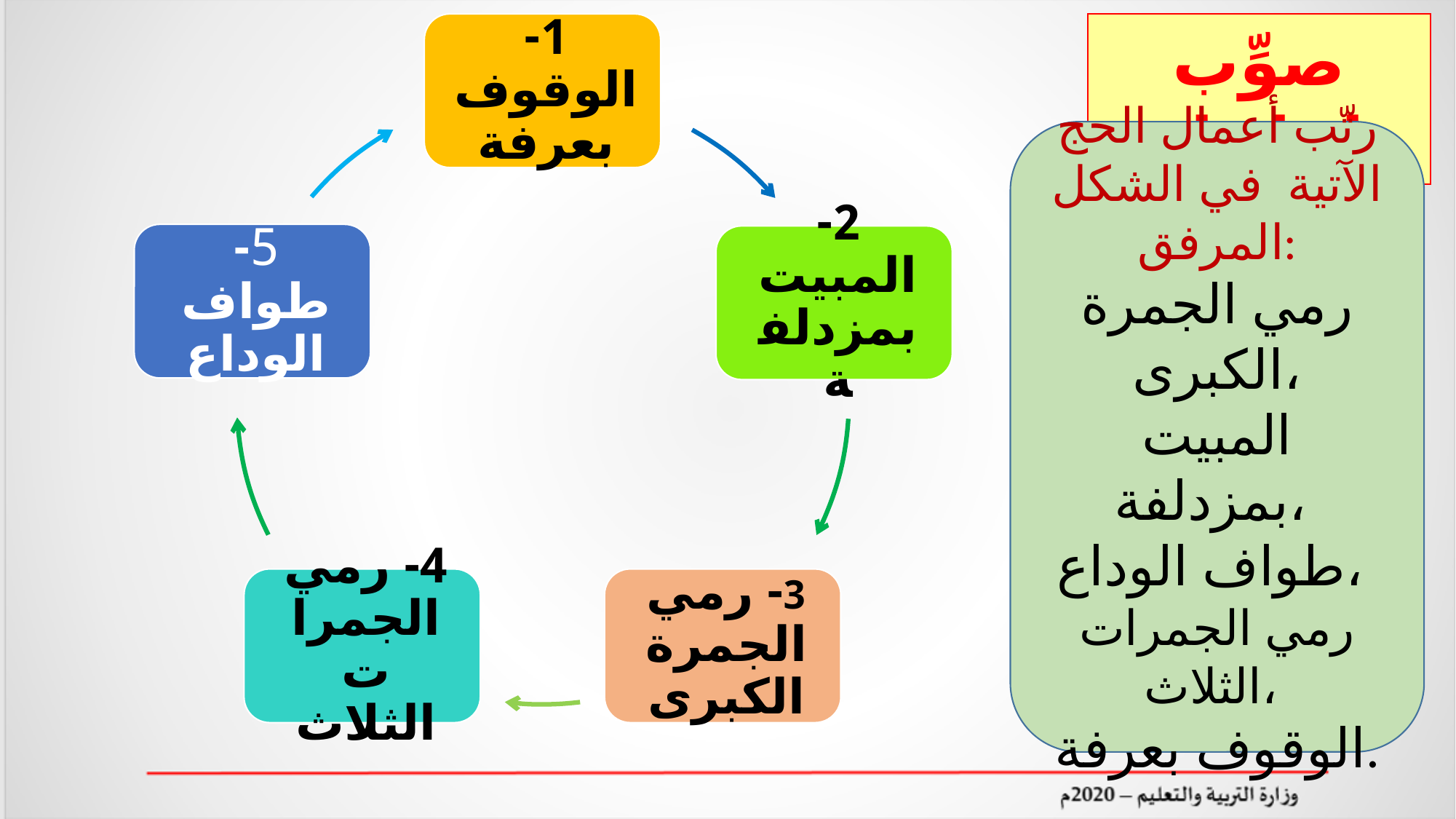

1- الوقوف بعرفة
2-المبيت بمزدلفة
3- رمي الجمرة الكبرى
4- رمي الجمرات الثلاث
5-طواف الوداع
صوِّب إجابتك
رتّب أعمال الحج الآتية  في الشكل المرفق:
رمي الجمرة الكبرى،
المبيت بمزدلفة،
طواف الوداع،
رمي الجمرات الثلاث،
الوقوف بعرفة.